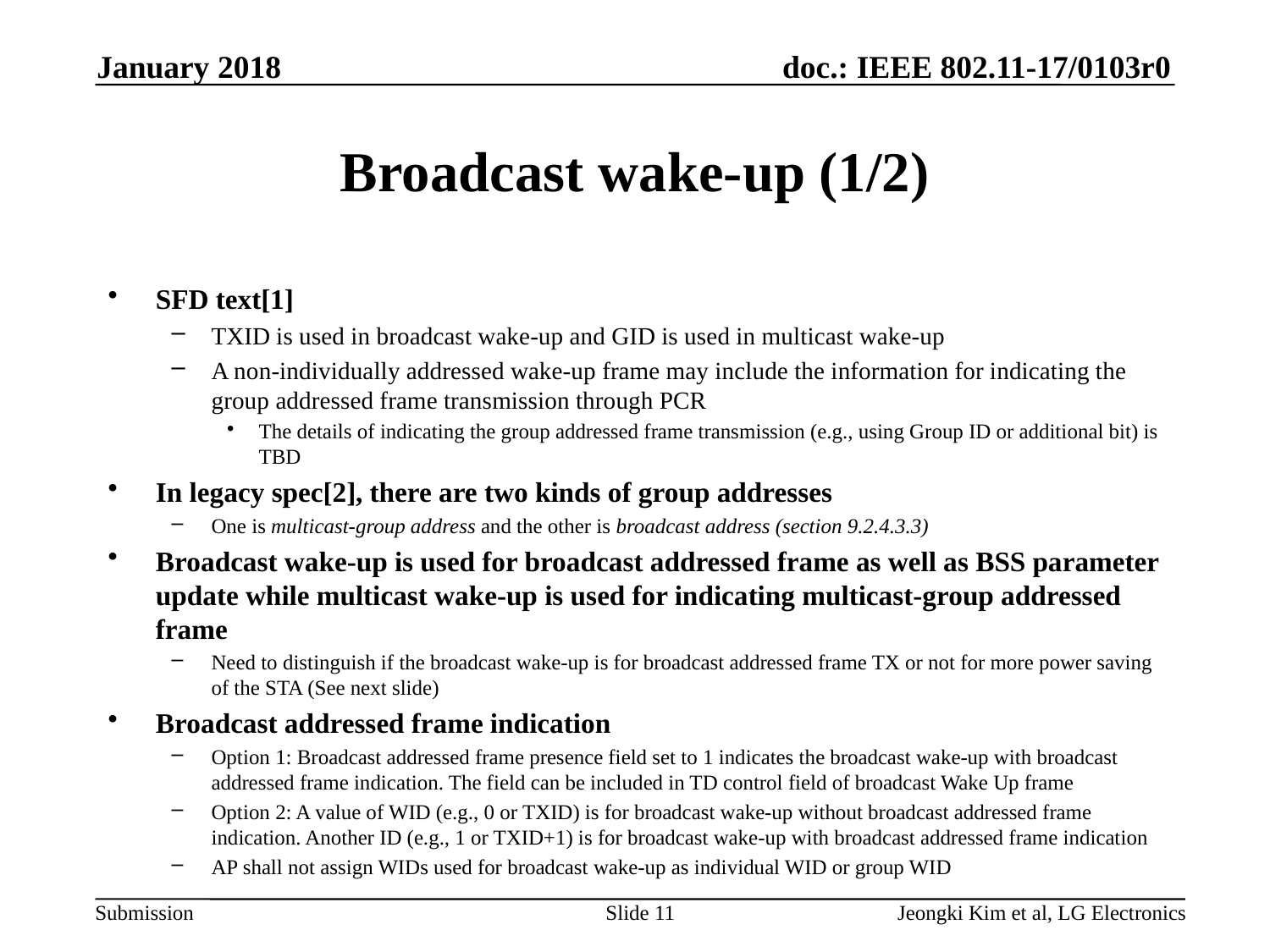

January 2018
# Broadcast wake-up (1/2)
SFD text[1]
TXID is used in broadcast wake-up and GID is used in multicast wake-up
A non-individually addressed wake-up frame may include the information for indicating the group addressed frame transmission through PCR
The details of indicating the group addressed frame transmission (e.g., using Group ID or additional bit) is TBD
In legacy spec[2], there are two kinds of group addresses
One is multicast-group address and the other is broadcast address (section 9.2.4.3.3)
Broadcast wake-up is used for broadcast addressed frame as well as BSS parameter update while multicast wake-up is used for indicating multicast-group addressed frame
Need to distinguish if the broadcast wake-up is for broadcast addressed frame TX or not for more power saving of the STA (See next slide)
Broadcast addressed frame indication
Option 1: Broadcast addressed frame presence field set to 1 indicates the broadcast wake-up with broadcast addressed frame indication. The field can be included in TD control field of broadcast Wake Up frame
Option 2: A value of WID (e.g., 0 or TXID) is for broadcast wake-up without broadcast addressed frame indication. Another ID (e.g., 1 or TXID+1) is for broadcast wake-up with broadcast addressed frame indication
AP shall not assign WIDs used for broadcast wake-up as individual WID or group WID
Slide 11
Jeongki Kim et al, LG Electronics